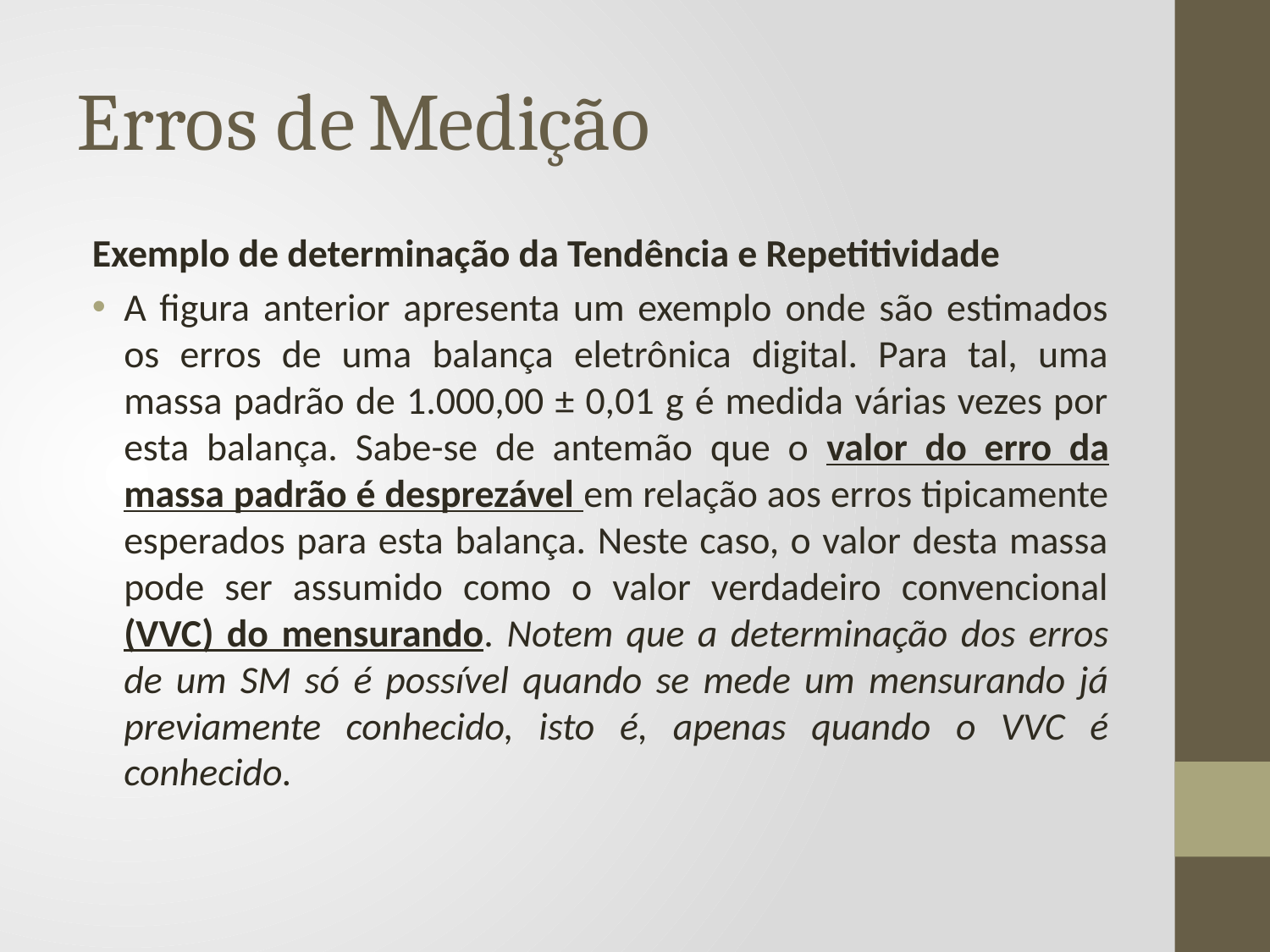

# Erros de Medição
Exemplo de determinação da Tendência e Repetitividade
A figura anterior apresenta um exemplo onde são estimados os erros de uma balança eletrônica digital. Para tal, uma massa padrão de 1.000,00 ± 0,01 g é medida várias vezes por esta balança. Sabe-se de antemão que o valor do erro da massa padrão é desprezável em relação aos erros tipicamente esperados para esta balança. Neste caso, o valor desta massa pode ser assumido como o valor verdadeiro convencional (VVC) do mensurando. Notem que a determinação dos erros de um SM só é possível quando se mede um mensurando já previamente conhecido, isto é, apenas quando o VVC é conhecido.